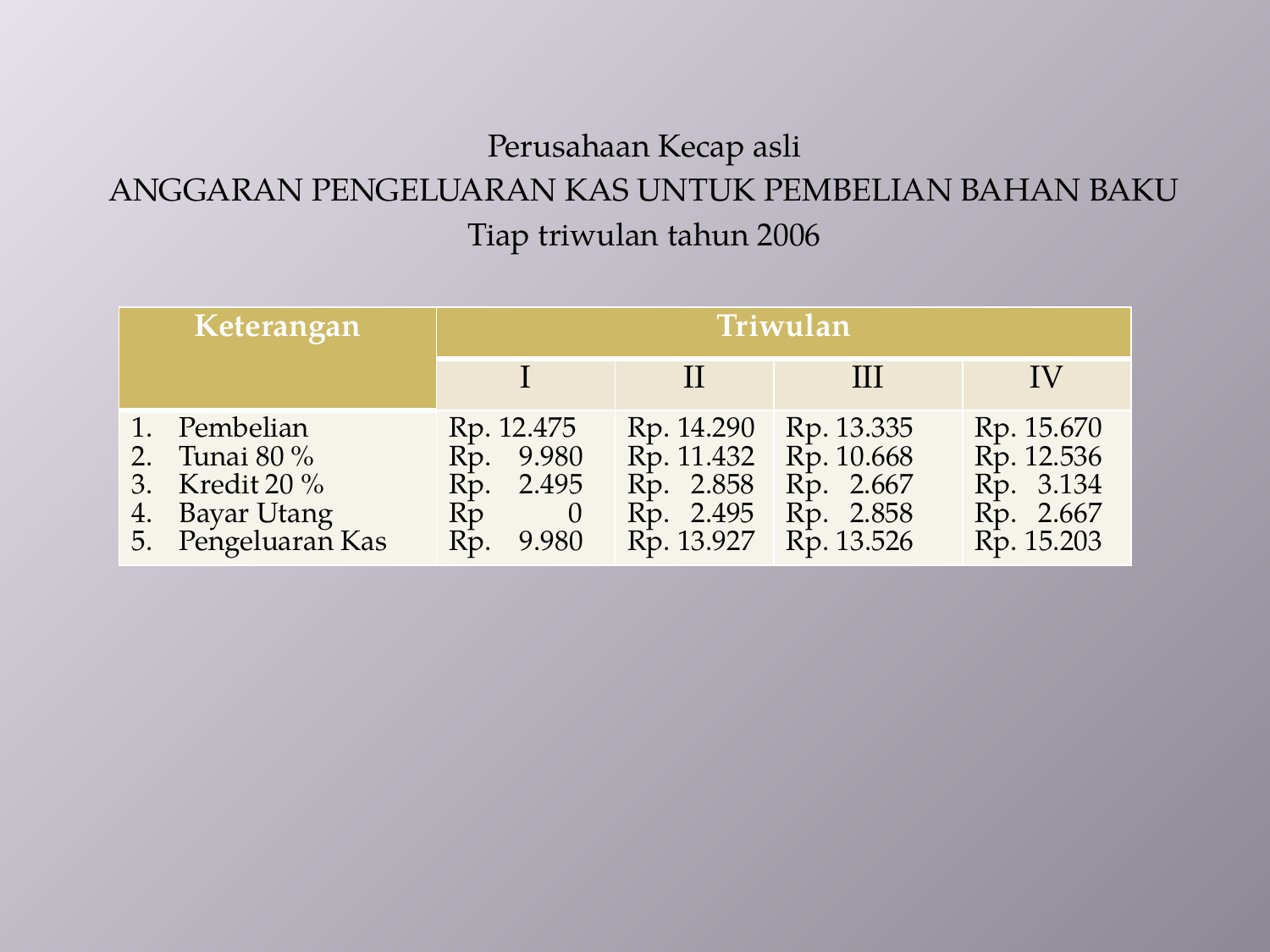

Perusahaan Kecap asli
ANGGARAN PENGELUARAN KAS UNTUK PEMBELIAN BAHAN BAKU
Tiap triwulan tahun 2006

| Keterangan | Triwulan |  |  |  |
| --- | --- | --- | --- | --- |
|  | I | II | III | IV |
| Pembelian Tunai 80 % Kredit 20 % Bayar Utang Pengeluaran Kas | Rp. 12.475 Rp. 9.980 Rp. 2.495 Rp 0 Rp. 9.980 | Rp. 14.290 Rp. 11.432 Rp. 2.858 Rp. 2.495 Rp. 13.927 | Rp. 13.335 Rp. 10.668 Rp. 2.667 Rp. 2.858 Rp. 13.526 | Rp. 15.670 Rp. 12.536 Rp. 3.134 Rp. 2.667 Rp. 15.203 |